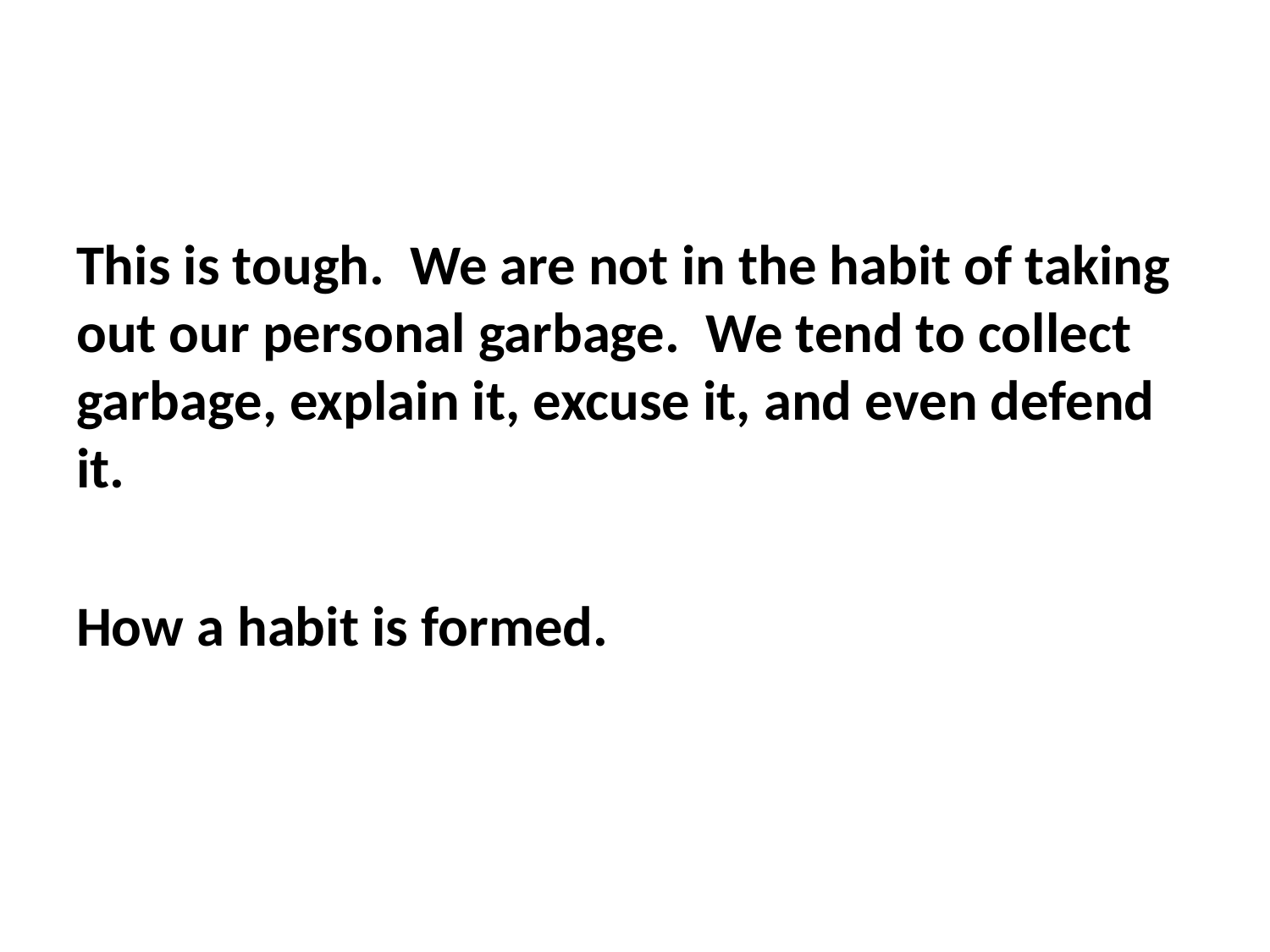

#
This is tough.  We are not in the habit of taking out our personal garbage.  We tend to collect garbage, explain it, excuse it, and even defend it.

How a habit is formed.